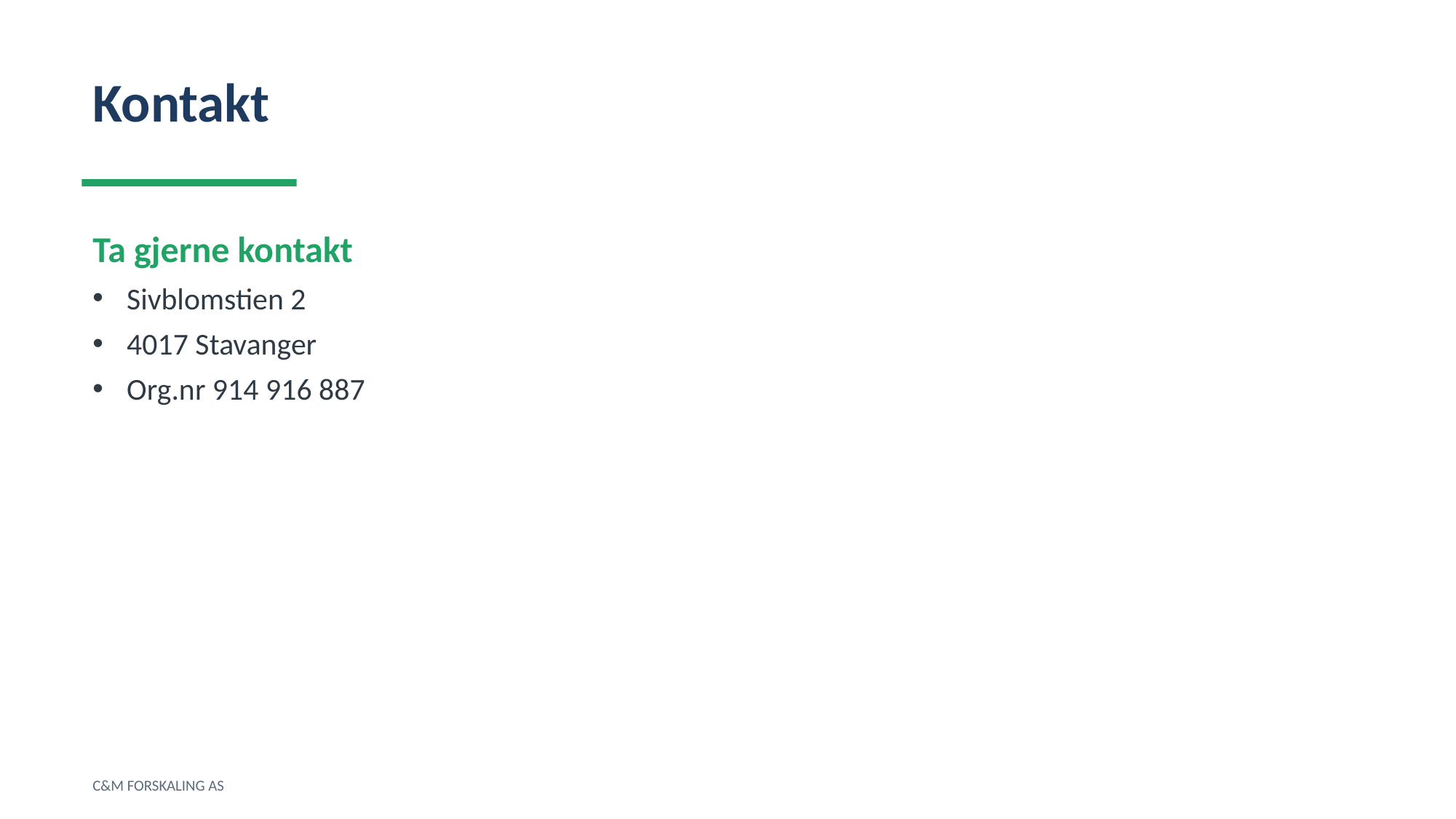

Kontakt

Ta gjerne kontakt
Sivblomstien 2
4017 Stavanger
Org.nr 914 916 887
C&M FORSKALING AS